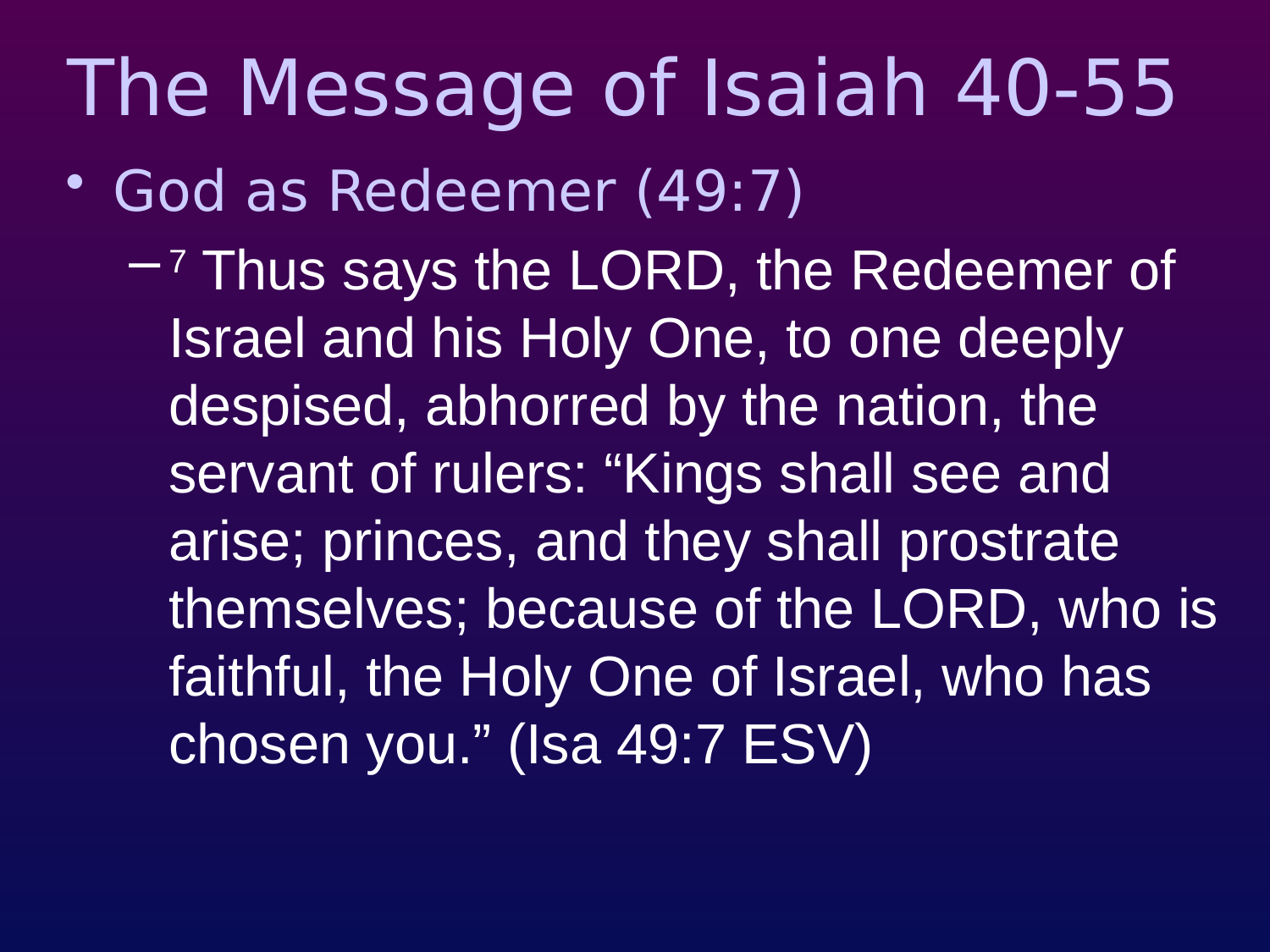

# The Message of Isaiah 40-55
God as Redeemer (49:7)
7 Thus says the LORD, the Redeemer of Israel and his Holy One, to one deeply despised, abhorred by the nation, the servant of rulers: “Kings shall see and arise; princes, and they shall prostrate themselves; because of the LORD, who is faithful, the Holy One of Israel, who has chosen you.” (Isa 49:7 ESV)